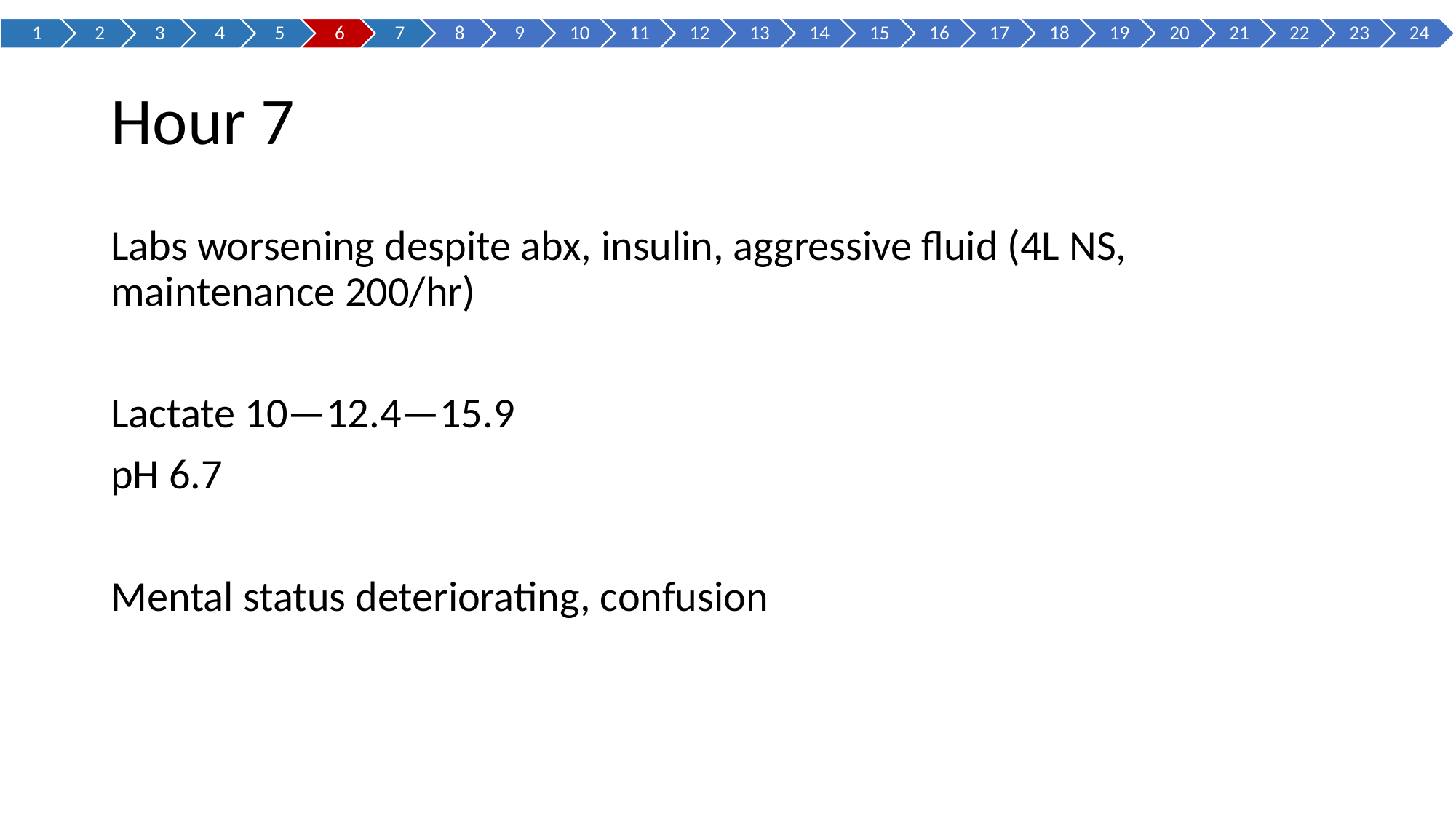

1
2
3
4
5
6
7
8
9
10
11
12
13
14
15
16
17
18
19
20
21
22
23
24
# Hour 7
Labs worsening despite abx, insulin, aggressive fluid (4L NS, maintenance 200/hr)

Lactate 10—12.4—15.9
pH 6.7

Mental status deteriorating, confusion